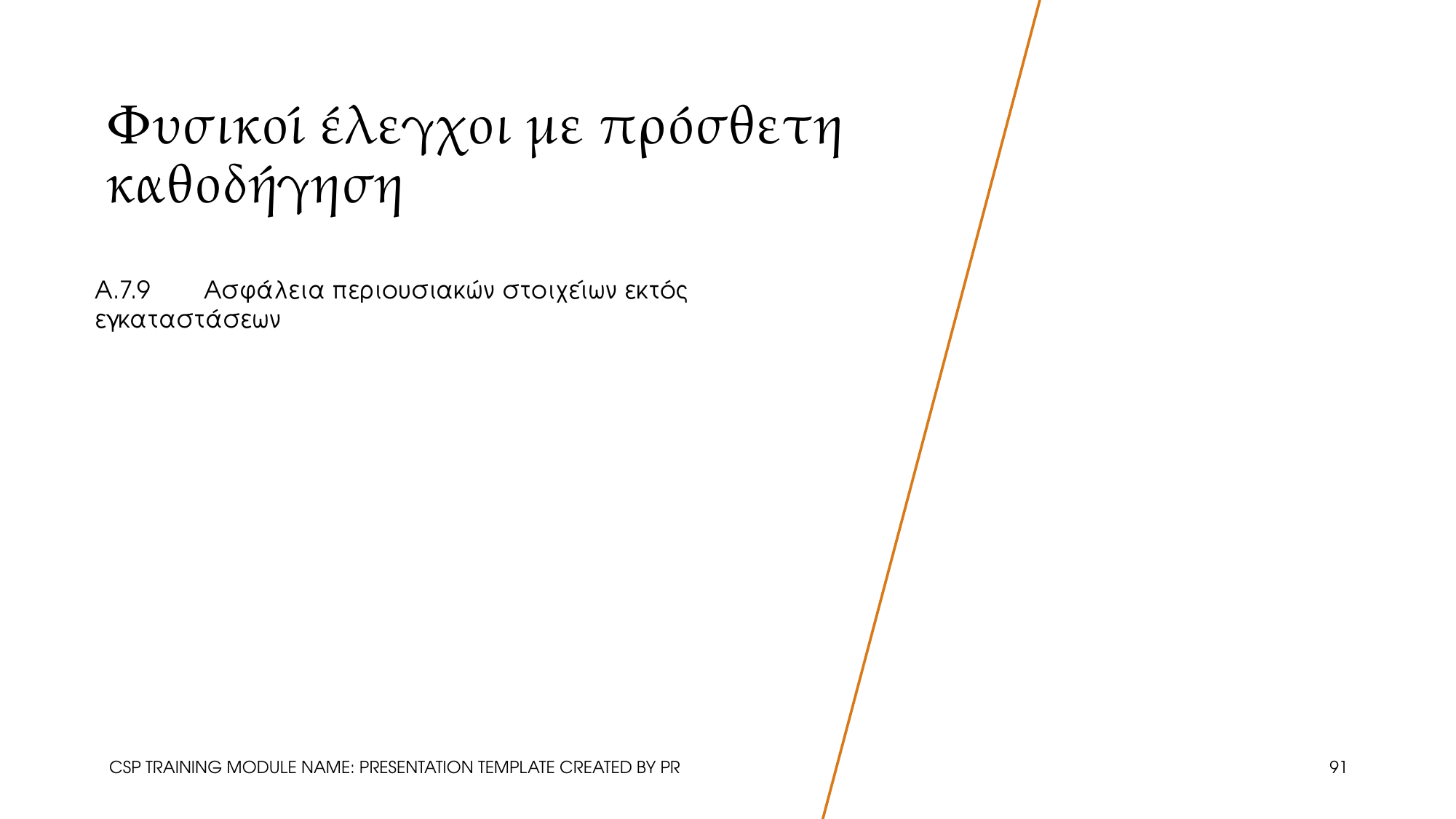

# Φυσικοί έλεγχοι με πρόσθετη καθοδήγηση
A.7.9	Ασφάλεια περιουσιακών στοιχείων εκτός εγκαταστάσεων
CSP TRAINING MODULE NAME: PRESENTATION TEMPLATE CREATED BY PR
91